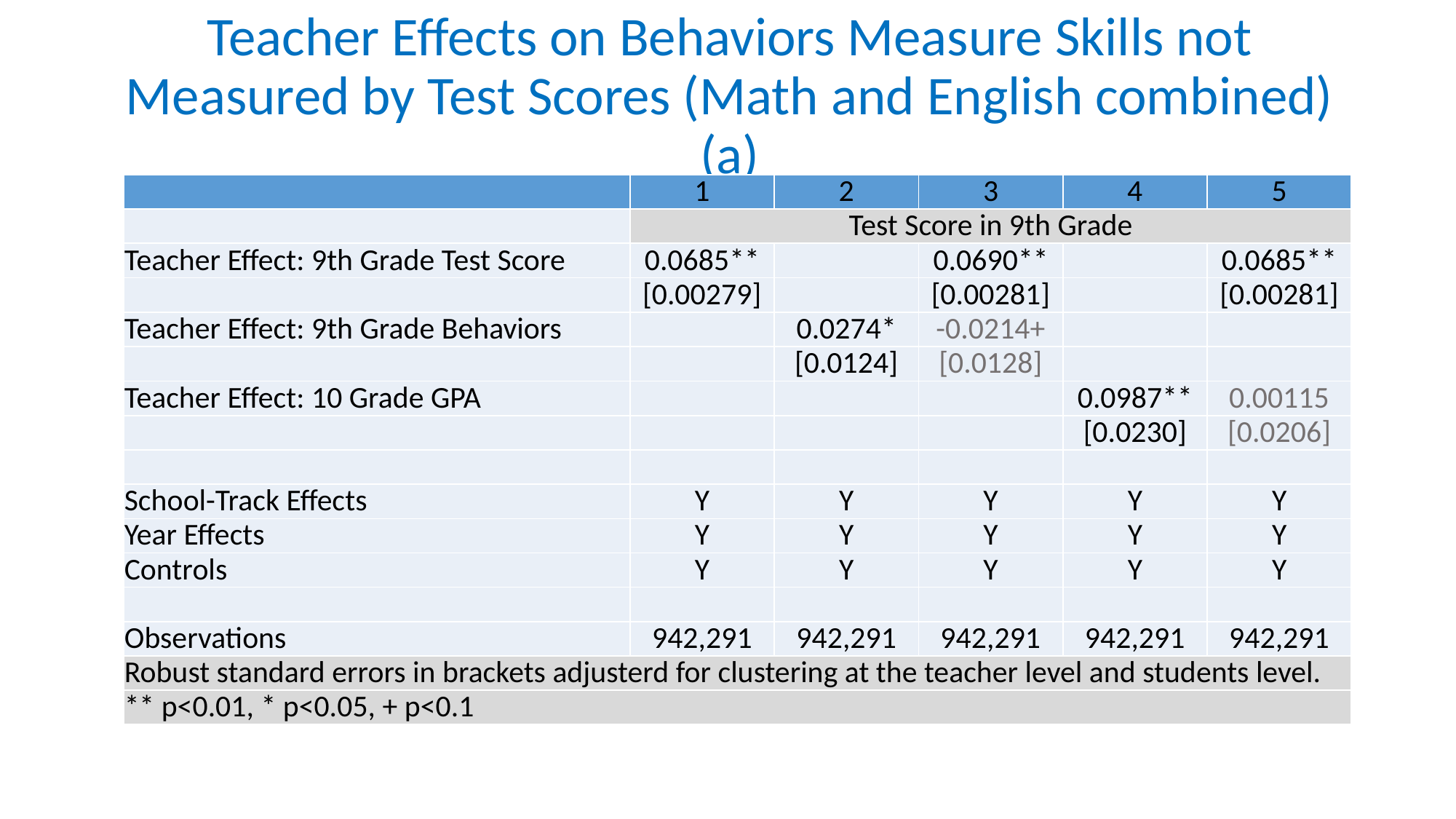

# Teacher Effects on Behaviors Measure Skills not Measured by Test Scores (Math and English combined) (a)
|  | 1 | 2 | 3 | 4 | 5 |
| --- | --- | --- | --- | --- | --- |
|  | Test Score in 9th Grade |  |  |  |  |
| Teacher Effect: 9th Grade Test Score | 0.0685\*\* |  | 0.0690\*\* |  | 0.0685\*\* |
|  | [0.00279] |  | [0.00281] |  | [0.00281] |
| Teacher Effect: 9th Grade Behaviors |  | 0.0274\* | -0.0214+ |  |  |
|  |  | [0.0124] | [0.0128] |  |  |
| Teacher Effect: 10 Grade GPA |  |  |  | 0.0987\*\* | 0.00115 |
|  |  |  |  | [0.0230] | [0.0206] |
|  |  |  |  |  |  |
| School-Track Effects | Y | Y | Y | Y | Y |
| Year Effects | Y | Y | Y | Y | Y |
| Controls | Y | Y | Y | Y | Y |
|  |  |  |  |  |  |
| Observations | 942,291 | 942,291 | 942,291 | 942,291 | 942,291 |
| Robust standard errors in brackets adjusterd for clustering at the teacher level and students level. |  |  |  |  |  |
| \*\* p<0.01, \* p<0.05, + p<0.1 |  |  |  |  |  |